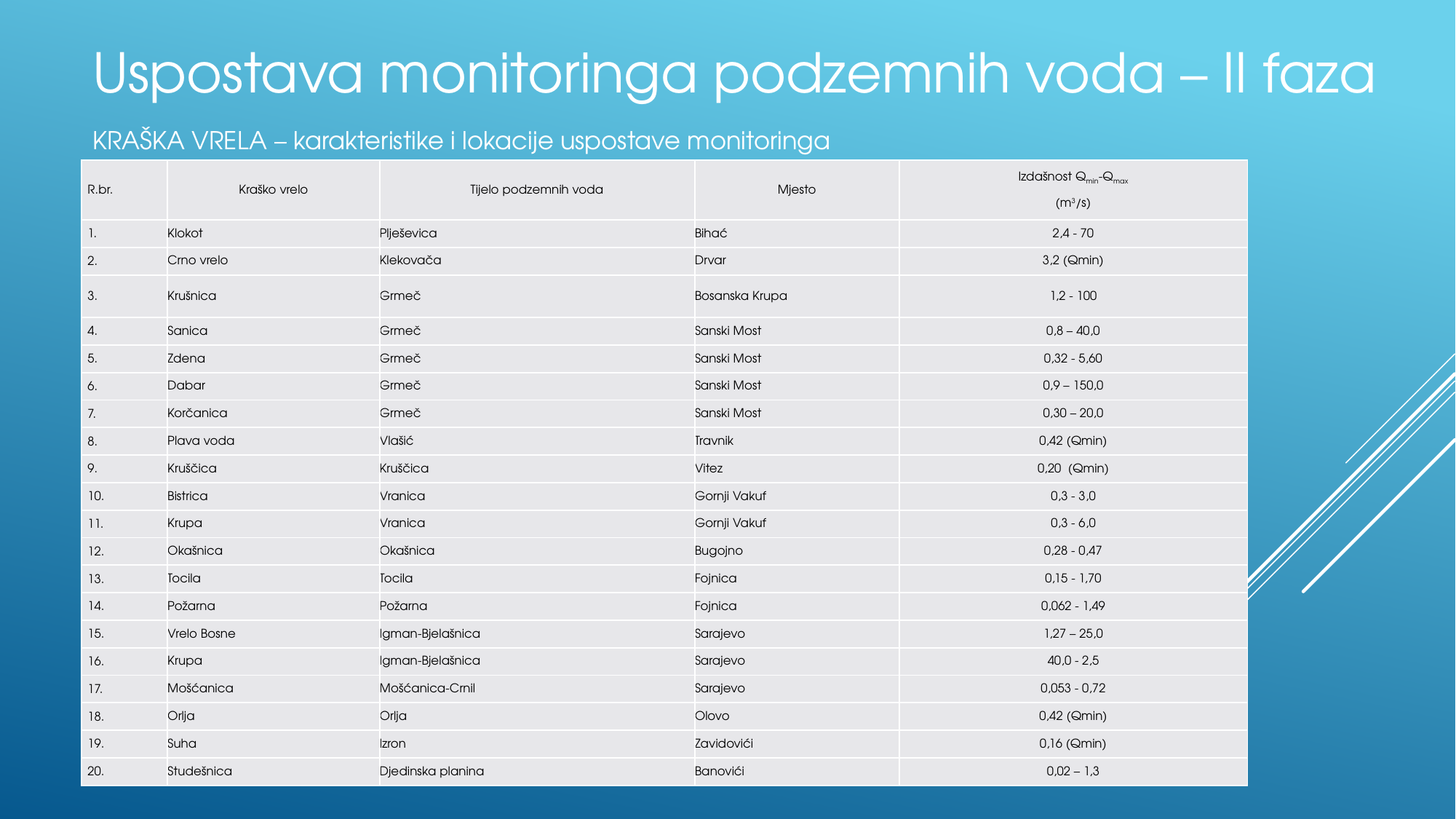

Uspostava monitoringa podzemnih voda – II faza
KRAŠKA VRELA – karakteristike i lokacije uspostave monitoringa
| R.br. | Kraško vrelo | Tijelo podzemnih voda | Mjesto | Izdašnost Qmin-Qmax (m3/s) |
| --- | --- | --- | --- | --- |
| 1. | Klokot | Plješevica | Bihać | 2,4 - 70 |
| 2. | Crno vrelo | Klekovača | Drvar | 3,2 (Qmin) |
| 3. | Krušnica | Grmeč | Bosanska Krupa | 1,2 - 100 |
| 4. | Sanica | Grmeč | Sanski Most | 0,8 – 40,0 |
| 5. | Zdena | Grmeč | Sanski Most | 0,32 - 5,60 |
| 6. | Dabar | Grmeč | Sanski Most | 0,9 – 150,0 |
| 7. | Korčanica | Grmeč | Sanski Most | 0,30 – 20,0 |
| 8. | Plava voda | Vlašić | Travnik | 0,42 (Qmin) |
| 9. | Kruščica | Kruščica | Vitez | 0,20 (Qmin) |
| 10. | Bistrica | Vranica | Gornji Vakuf | 0,3 - 3,0 |
| 11. | Krupa | Vranica | Gornji Vakuf | 0,3 - 6,0 |
| 12. | Okašnica | Okašnica | Bugojno | 0,28 - 0,47 |
| 13. | Tocila | Tocila | Fojnica | 0,15 - 1,70 |
| 14. | Požarna | Požarna | Fojnica | 0,062 - 1,49 |
| 15. | Vrelo Bosne | Igman-Bjelašnica | Sarajevo | 1,27 – 25,0 |
| 16. | Krupa | Igman-Bjelašnica | Sarajevo | 40,0 - 2,5 |
| 17. | Mošćanica | Mošćanica-Crnil | Sarajevo | 0,053 - 0,72 |
| 18. | Orlja | Orlja | Olovo | 0,42 (Qmin) |
| 19. | Suha | Izron | Zavidovići | 0,16 (Qmin) |
| 20. | Studešnica | Djedinska planina | Banovići | 0,02 – 1,3 |